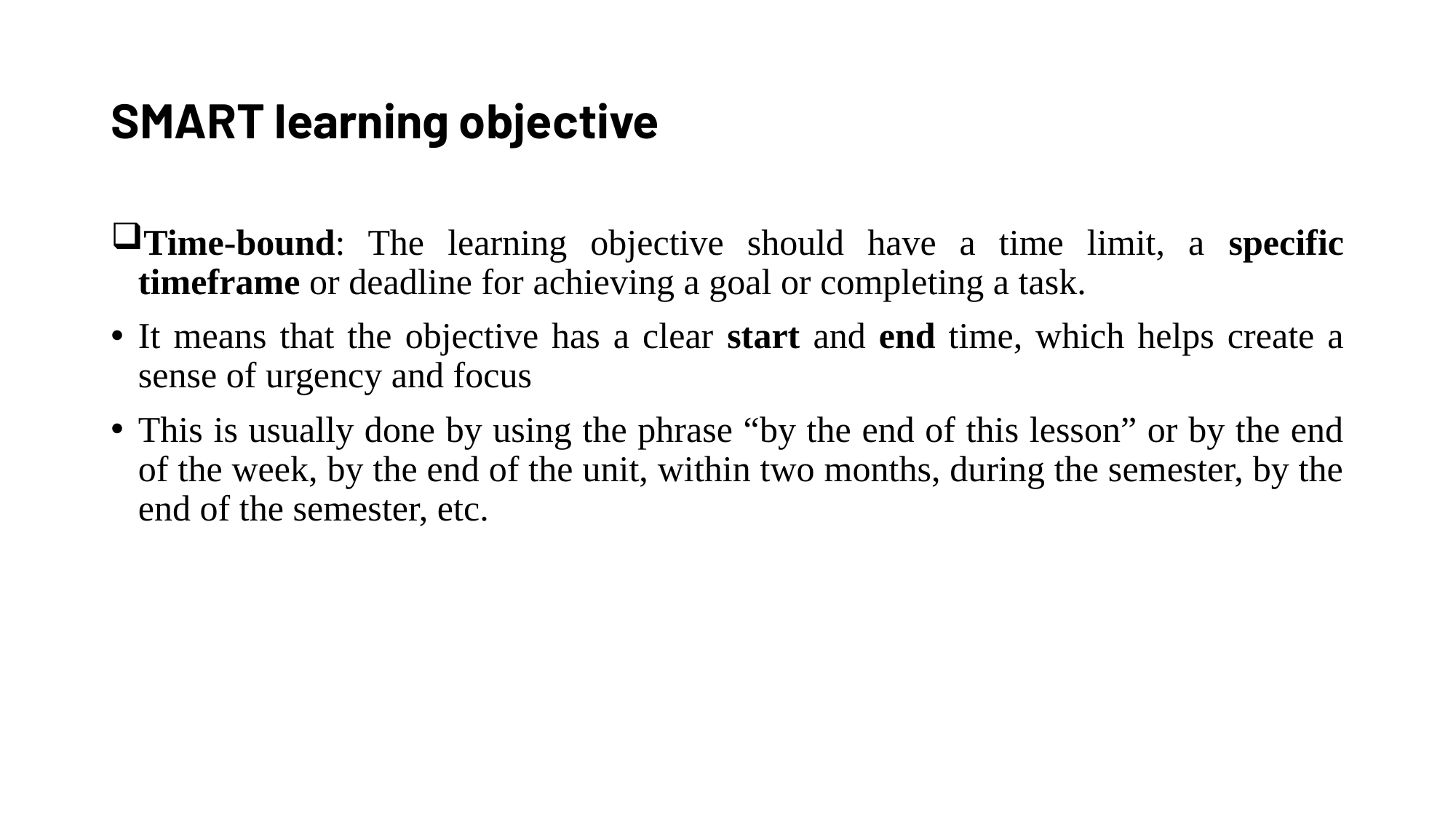

# SMART learning objective
Time-bound: The learning objective should have a time limit, a specific timeframe or deadline for achieving a goal or completing a task.
It means that the objective has a clear start and end time, which helps create a sense of urgency and focus
This is usually done by using the phrase “by the end of this lesson” or by the end of the week, by the end of the unit, within two months, during the semester, by the end of the semester, etc.